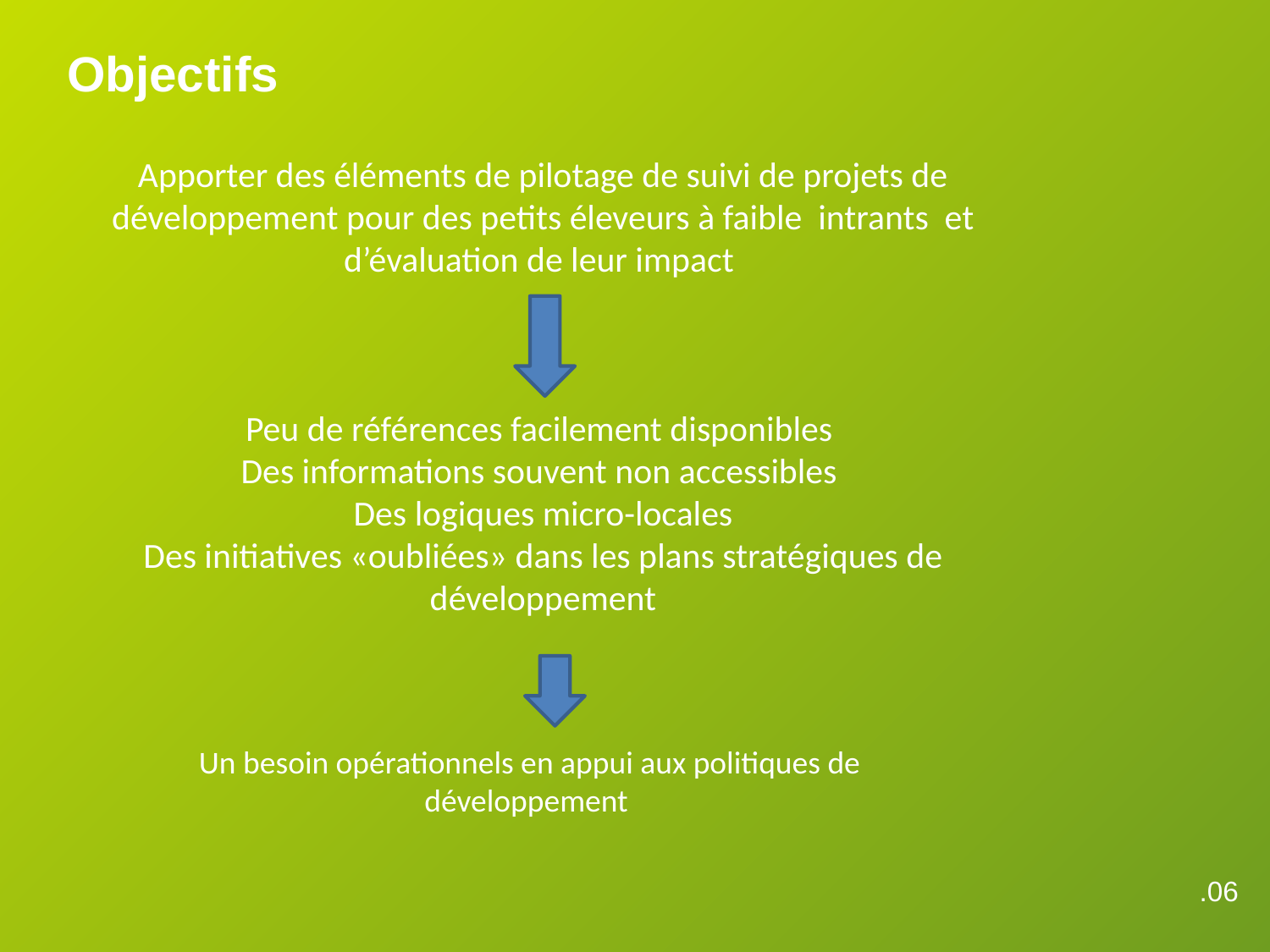

Objectifs
Apporter des éléments de pilotage de suivi de projets de développement pour des petits éleveurs à faible  intrants  et d’évaluation de leur impact

Peu de références facilement disponibles
Des informations souvent non accessibles
Des logiques micro-locales
Des initiatives «oubliées» dans les plans stratégiques de développement

Un besoin opérationnels en appui aux politiques de développement
.06